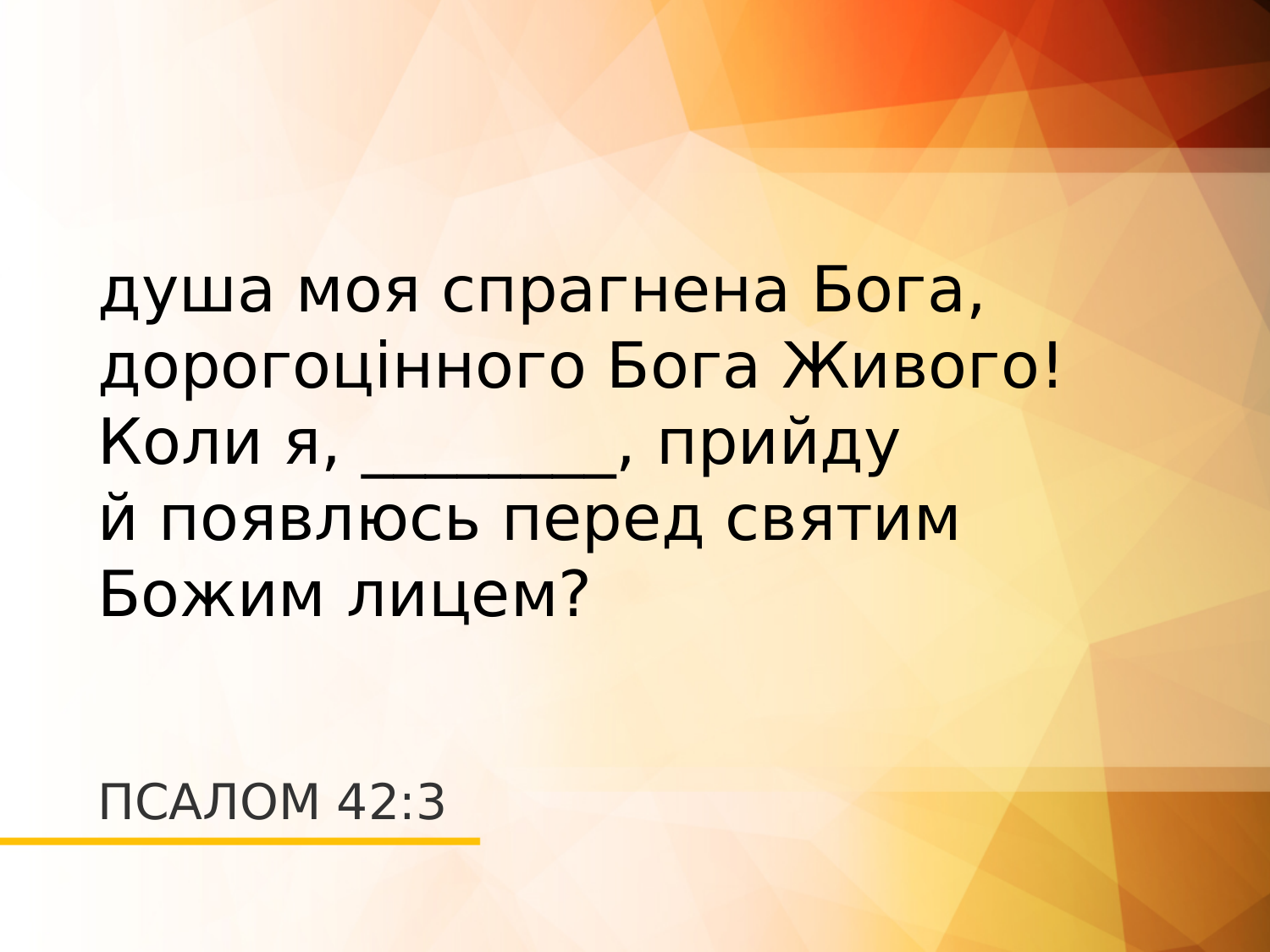

душа моя спрагнена Бога, дорогоцінного Бога Живого!
Коли я, ________, прийду
й появлюсь перед святим
Божим лицем?
# ПСАЛОМ 42:3